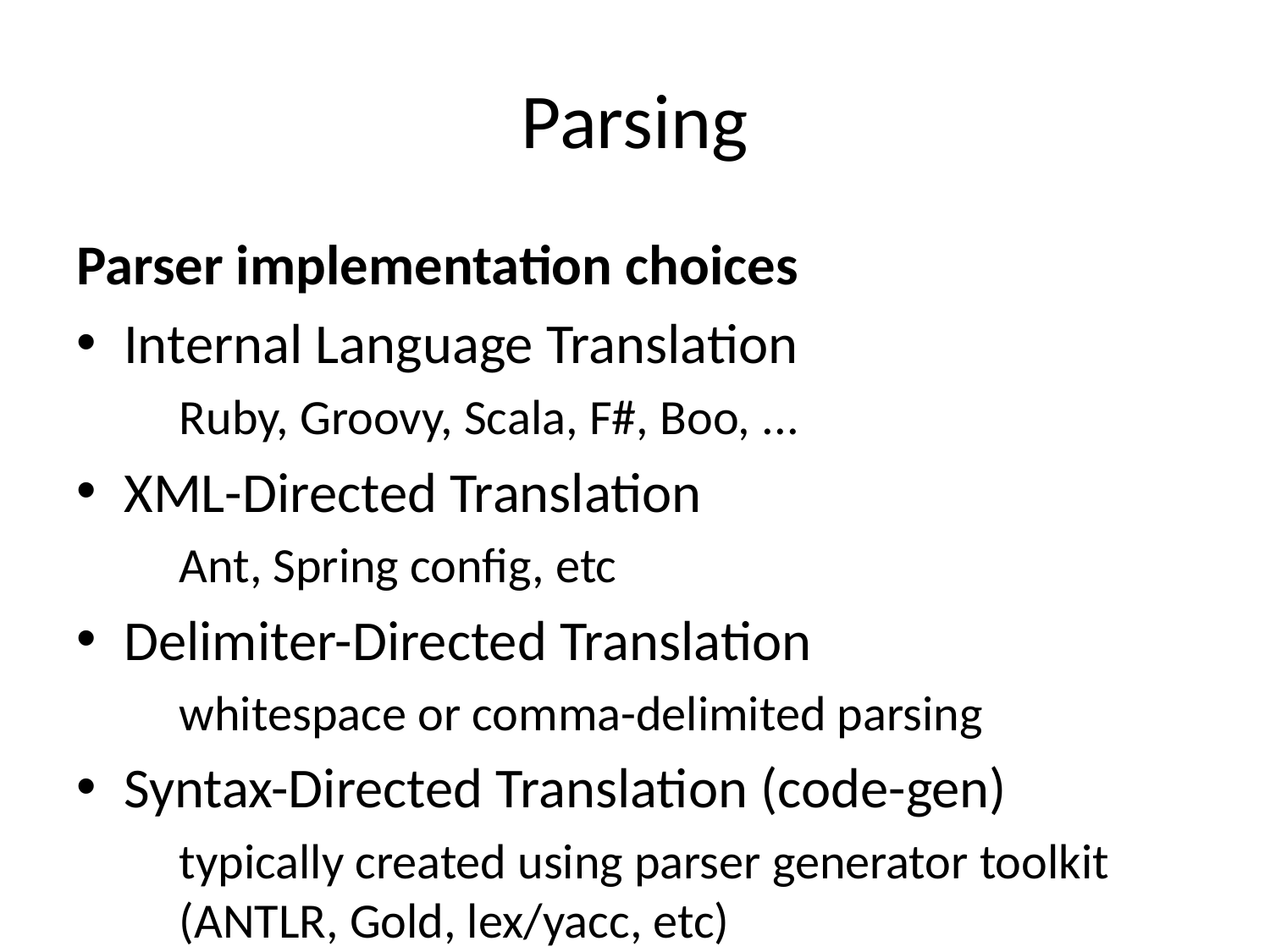

# Parsing
Parser implementation choices
Internal Language Translation
Ruby, Groovy, Scala, F#, Boo, ...
XML-Directed Translation
Ant, Spring config, etc
Delimiter-Directed Translation
whitespace or comma-delimited parsing
Syntax-Directed Translation (code-gen)
typically created using parser generator toolkit (ANTLR, Gold, lex/yacc, etc)
Parser Combinators/Parser Expression Grammars
functional languages excel here